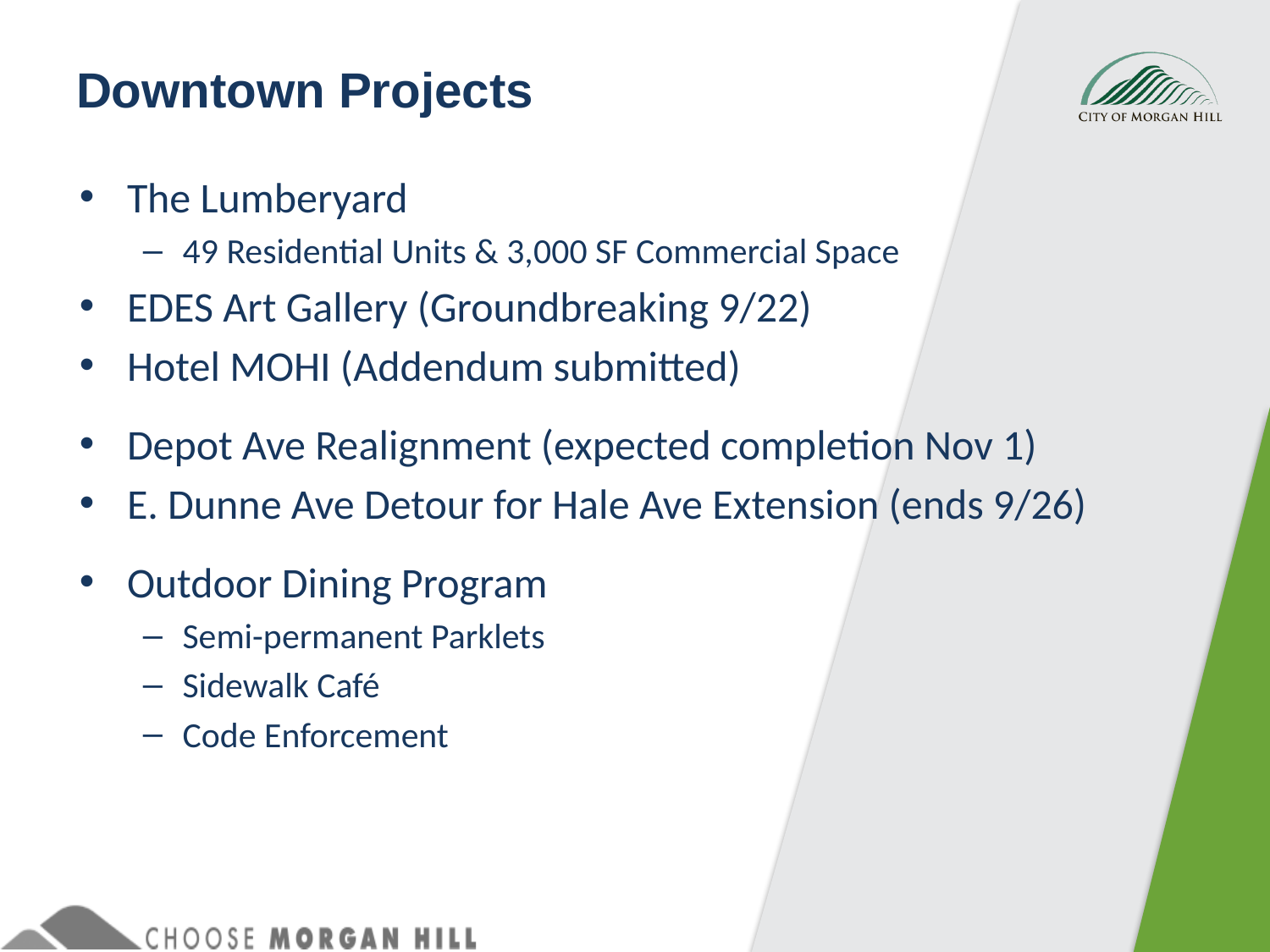

# Downtown Projects
The Lumberyard
49 Residential Units & 3,000 SF Commercial Space
EDES Art Gallery (Groundbreaking 9/22)
Hotel MOHI (Addendum submitted)

Depot Ave Realignment (expected completion Nov 1)
E. Dunne Ave Detour for Hale Ave Extension (ends 9/26)

Outdoor Dining Program
Semi-permanent Parklets
Sidewalk Café
Code Enforcement